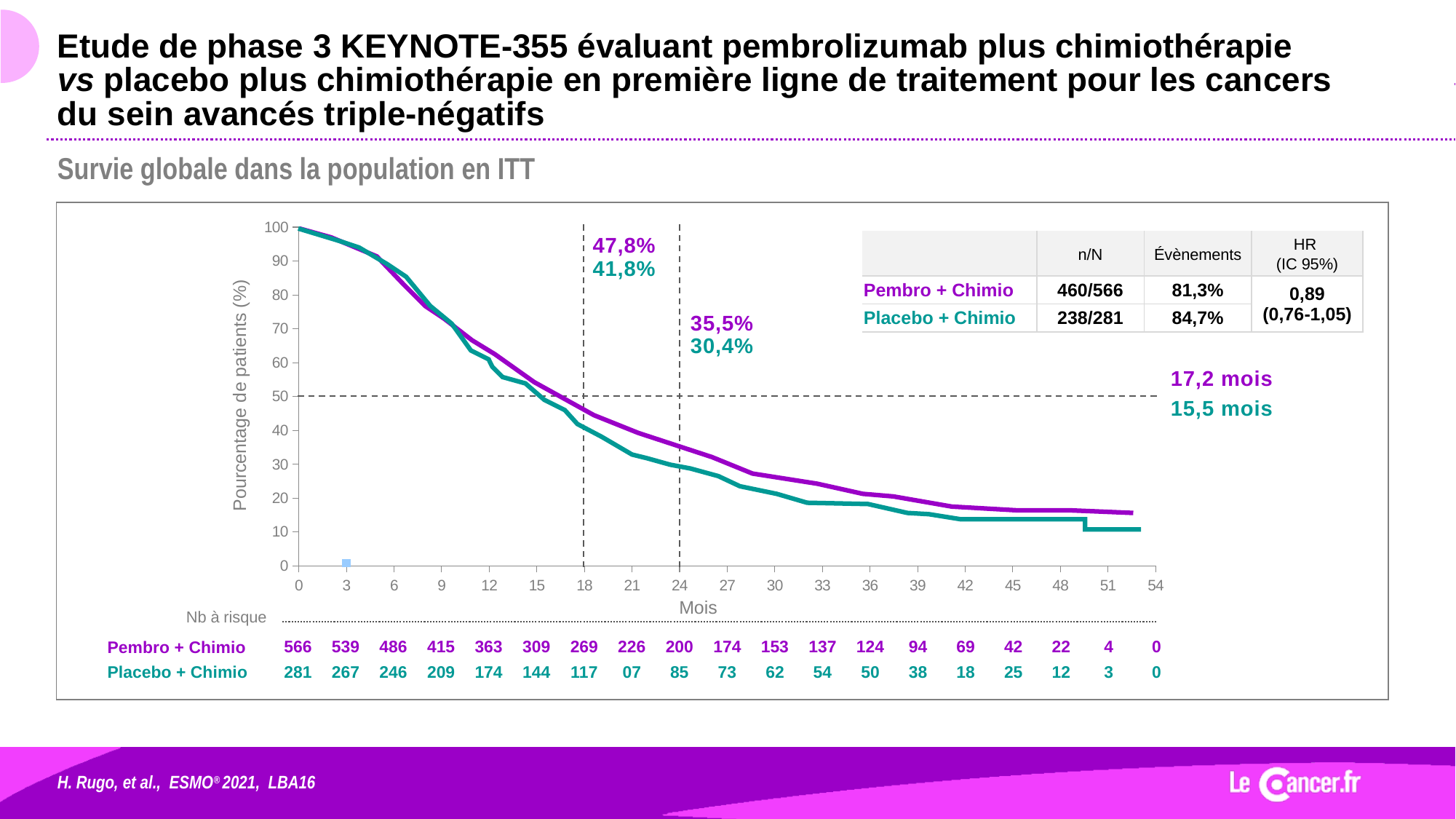

# Etude de phase 3 KEYNOTE-355 évaluant pembrolizumab plus chimiothérapie vs placebo plus chimiothérapie en première ligne de traitement pour les cancers du sein avancés triple-négatifs
Survie globale dans la population en ITT

### Chart

| Category | Valeur Y 1 |
|---|---|
Pourcentage de patients (%)
Mois

|  | n/N | Évènements | HR (IC 95%) |
| --- | --- | --- | --- |
| Pembro + Chimio | 460/566 | 81,3% | 0,89 (0,76-1,05) |
| Placebo + Chimio | 238/281 | 84,7% |  |
47,8%
41,8%
35,5%
30,4%
17,2 mois
15,5 mois
| Nb à risque |  |  |  |  |  |  |  |  |  |  |  |  |  |  |  |  |  |  |  |
| --- | --- | --- | --- | --- | --- | --- | --- | --- | --- | --- | --- | --- | --- | --- | --- | --- | --- | --- | --- |
|  | 566 | 539 | 486 | 415 | 363 | 309 | 269 | 226 | 200 | 174 | 153 | 137 | 124 | 94 | 69 | 42 | 22 | 4 | 0 |
|  | 281 | 267 | 246 | 209 | 174 | 144 | 117 | 07 | 85 | 73 | 62 | 54 | 50 | 38 | 18 | 25 | 12 | 3 | 0 |
Pembro + Chimio
Placebo + Chimio
H. Rugo, et al.,  ESMO® 2021,  LBA16